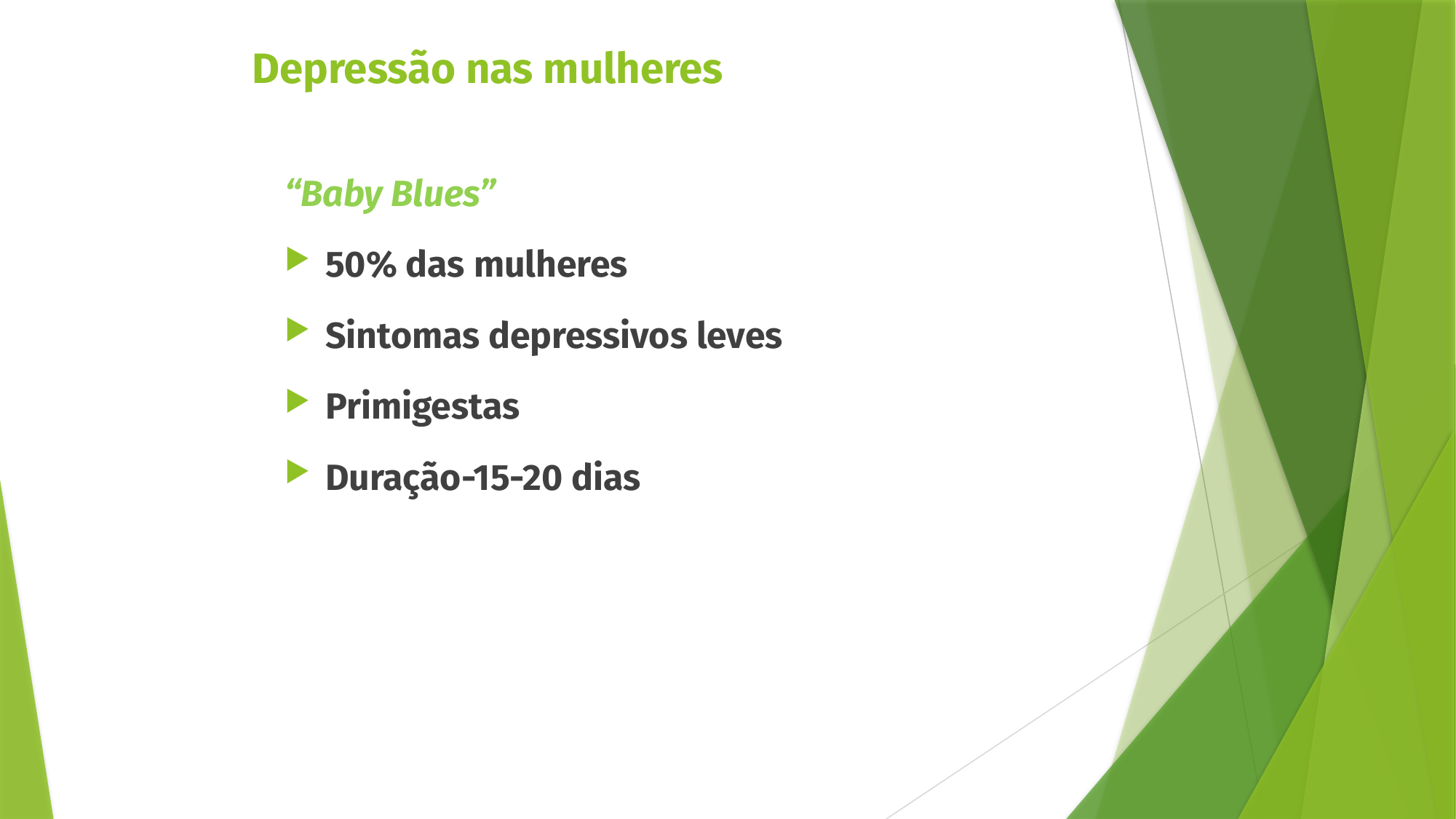

# Depressão nas mulheres
“Baby Blues”
50% das mulheres
Sintomas depressivos leves
Primigestas
Duração-15-20 dias